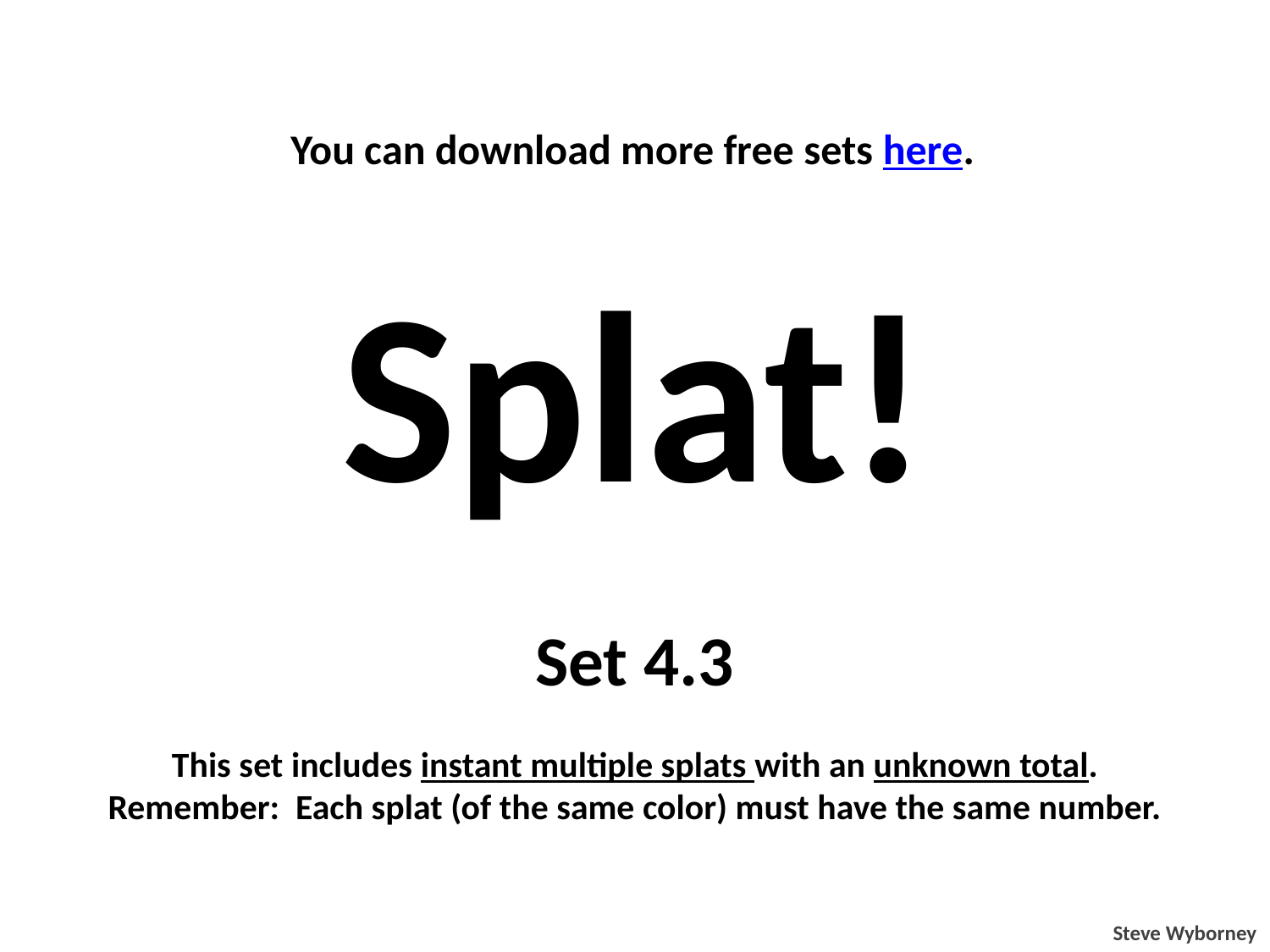

You can download more free sets here.
Splat!

Set 4.3

This set includes instant multiple splats with an unknown total.
Remember:  Each splat (of the same color) must have the same number.

Steve Wyborney